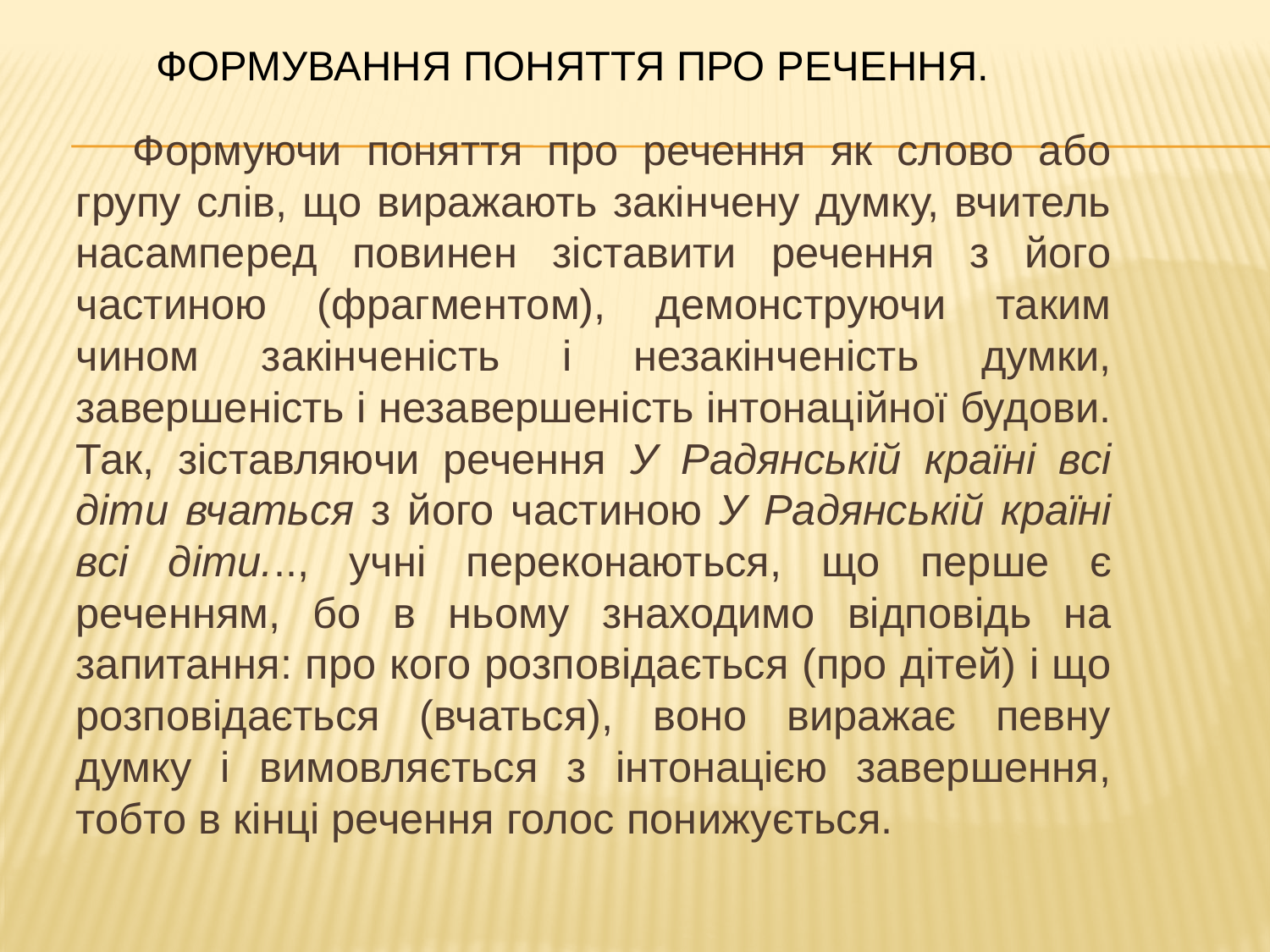

# Формування поняття про речення.
Формуючи поняття про речення як слово або групу слів, що виражають закінчену думку, вчитель насамперед повинен зіставити речення з його частиною (фрагментом), демонструючи таким чином закінченість і незакінченість думки, завершеність і незавершеність інтонаційної будови. Так, зіставляючи речення У Радянській країні всі діти вчаться з його частиною У Радянській країні всі діти..., учні переконаються, що перше є реченням, бо в ньому знаходимо відповідь на запитання: про кого розповідається (про дітей) і що розповідається (вчаться), воно виражає певну думку і вимовляється з інтонацією завершення, тобто в кінці речення голос понижується.